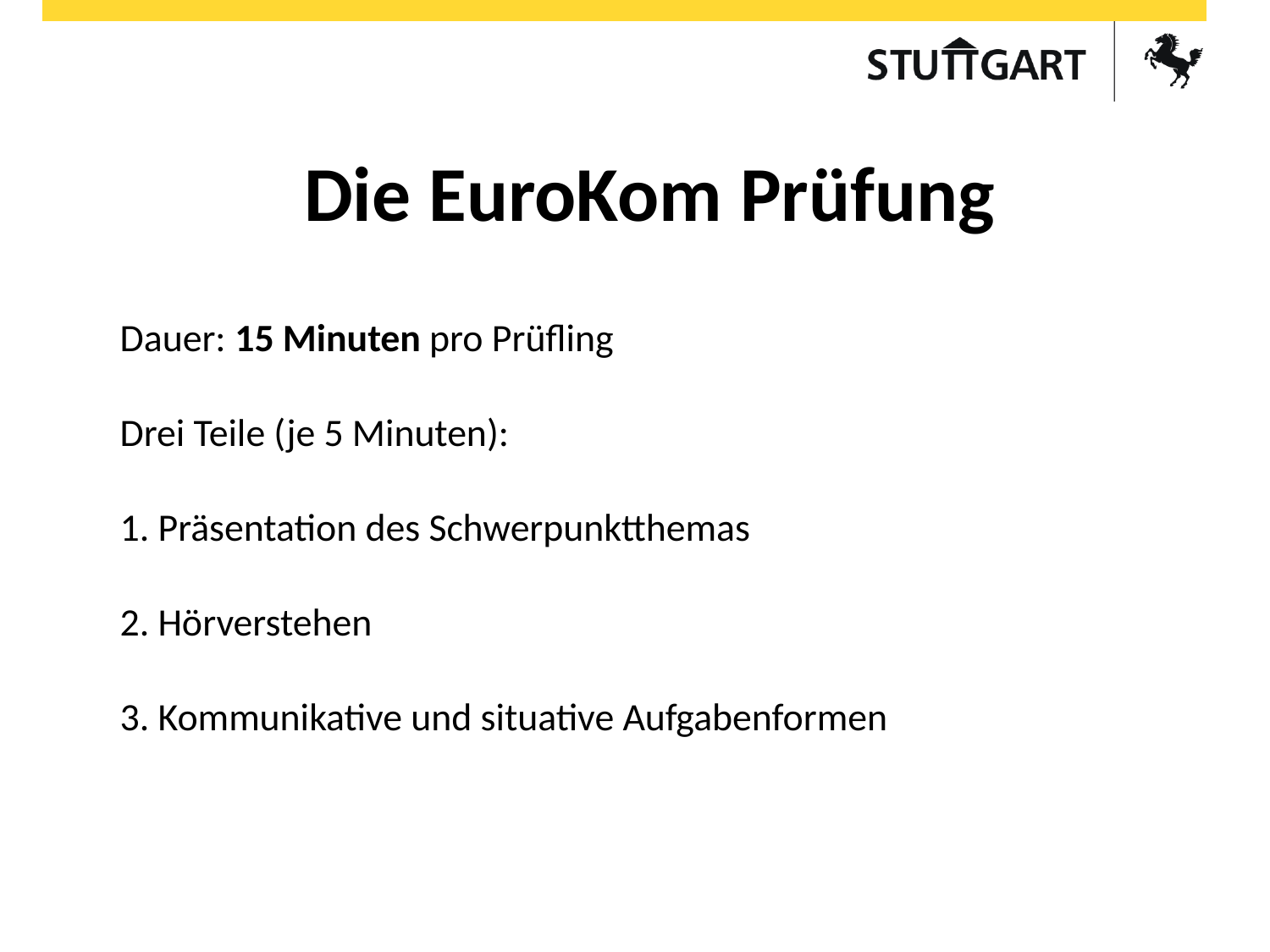

Die EuroKom Prüfung
Dauer: 15 Minuten pro Prüfling
Drei Teile (je 5 Minuten):
1. Präsentation des Schwerpunktthemas
2. Hörverstehen
3. Kommunikative und situative Aufgabenformen